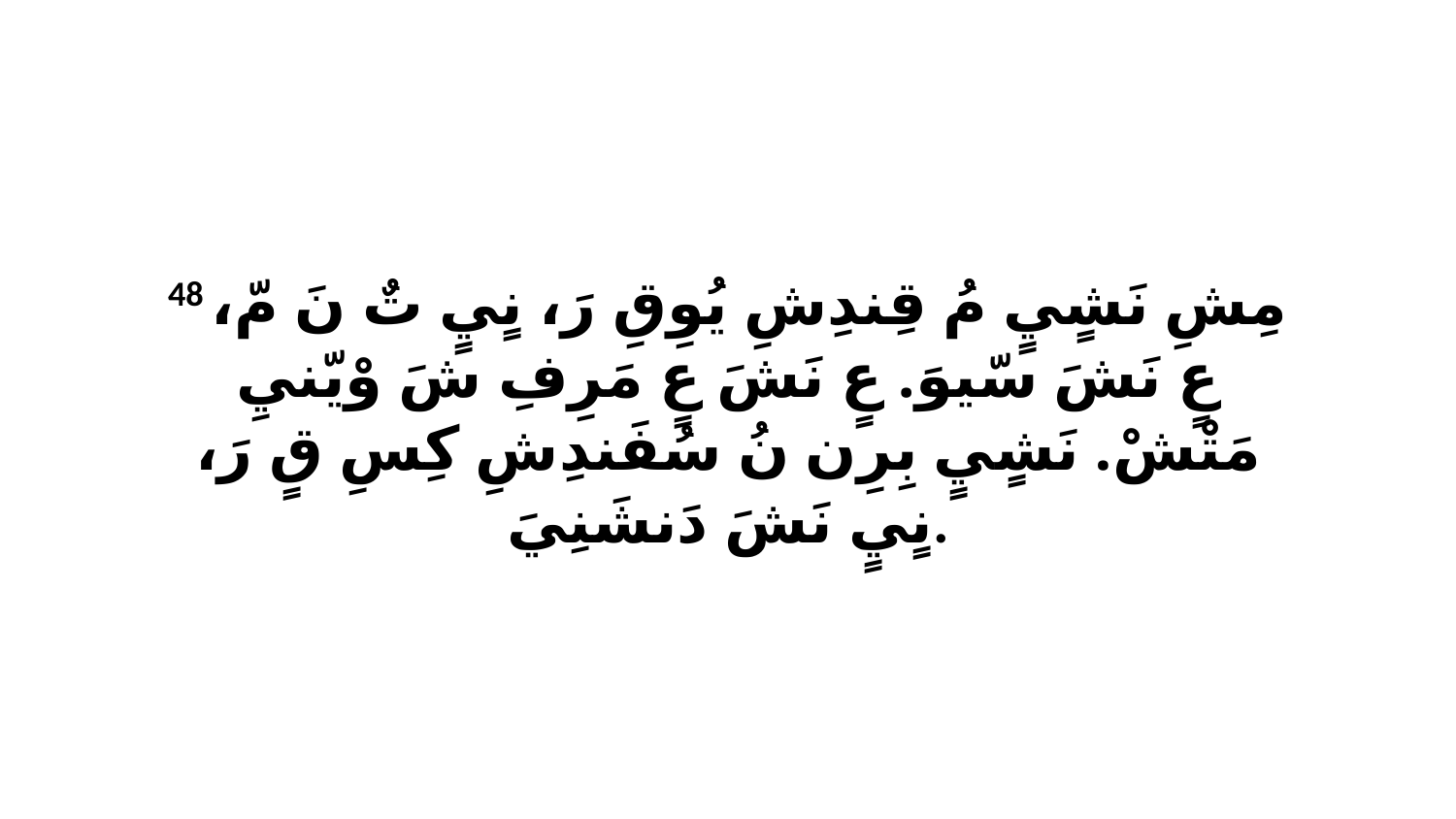

48 مِشِ نَشٍيٍ مُ قِندِشِ يُوِقِ رَ، نٍيٍ تٌ نَ مّ، عٍ نَشَ سّيوَ. عٍ نَشَ عٍ مَرِفِ شَ وْيّنيِ مَتْشْ. نَشٍيٍ بِرِن نُ سُفَندِشِ كِسِ قٍ رَ، نٍيٍ نَشَ دَنشَنِيَ.